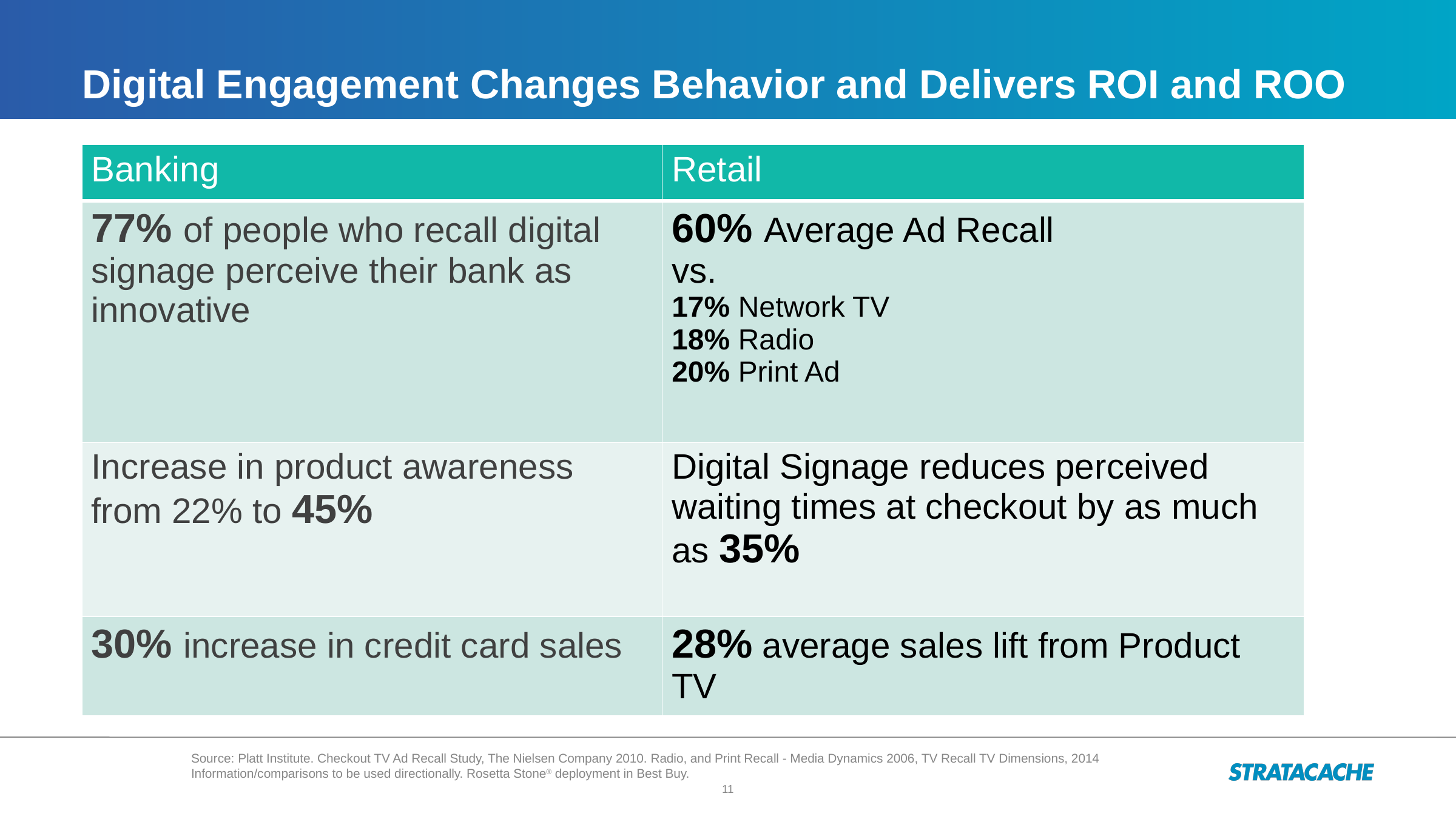

# Digital Engagement Changes Behavior and Delivers ROI and ROO
| Banking | Retail |
| --- | --- |
| 77% of people who recall digital signage perceive their bank as innovative | 60% Average Ad Recall vs. 17% Network TV 18% Radio 20% Print Ad |
| Increase in product awareness from 22% to 45% | Digital Signage reduces perceived waiting times at checkout by as much as 35% |
| 30% increase in credit card sales | 28% average sales lift from Product TV |
Source: Platt Institute. Checkout TV Ad Recall Study, The Nielsen Company 2010. Radio, and Print Recall - Media Dynamics 2006, TV Recall TV Dimensions, 2014 Information/comparisons to be used directionally. Rosetta Stone® deployment in Best Buy.